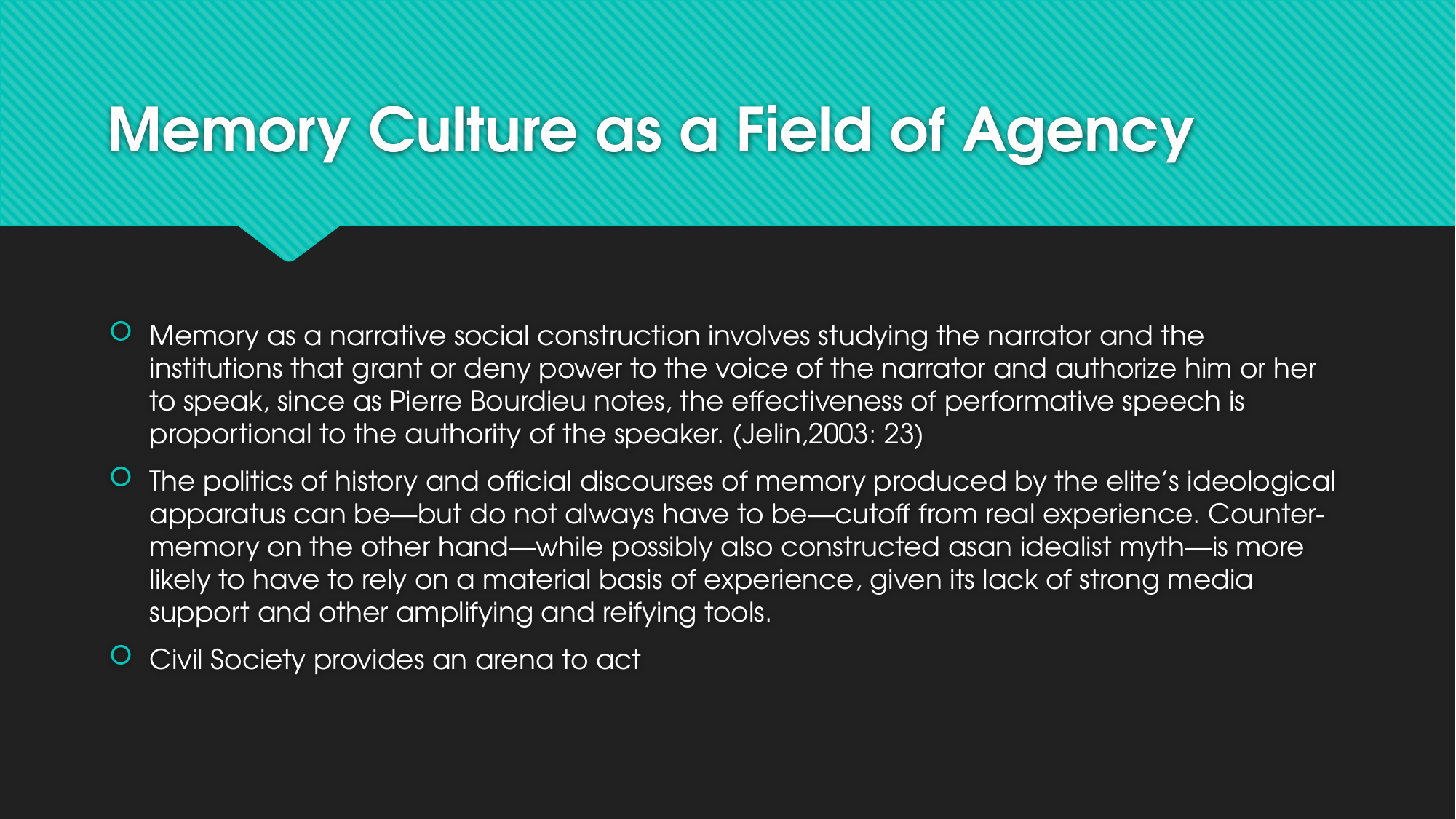

# Memory Culture as a Field of Agency

Memory as a narrative social construction involves studying the narrator and the institutions that grant or deny power to the voice of the narrator and authorize him or her to speak, since as Pierre Bourdieu notes, the effectiveness of performative speech is proportional to the authority of the speaker. (Jelin,2003: 23)
The politics of history and official discourses of memory produced by the elite’s ideological apparatus can be—but do not always have to be—cutoff from real experience. Counter-memory on the other hand—while possibly also constructed asan idealist myth—is more likely to have to rely on a material basis of experience, given its lack of strong media support and other amplifying and reifying tools.
Civil Society provides an arena to act